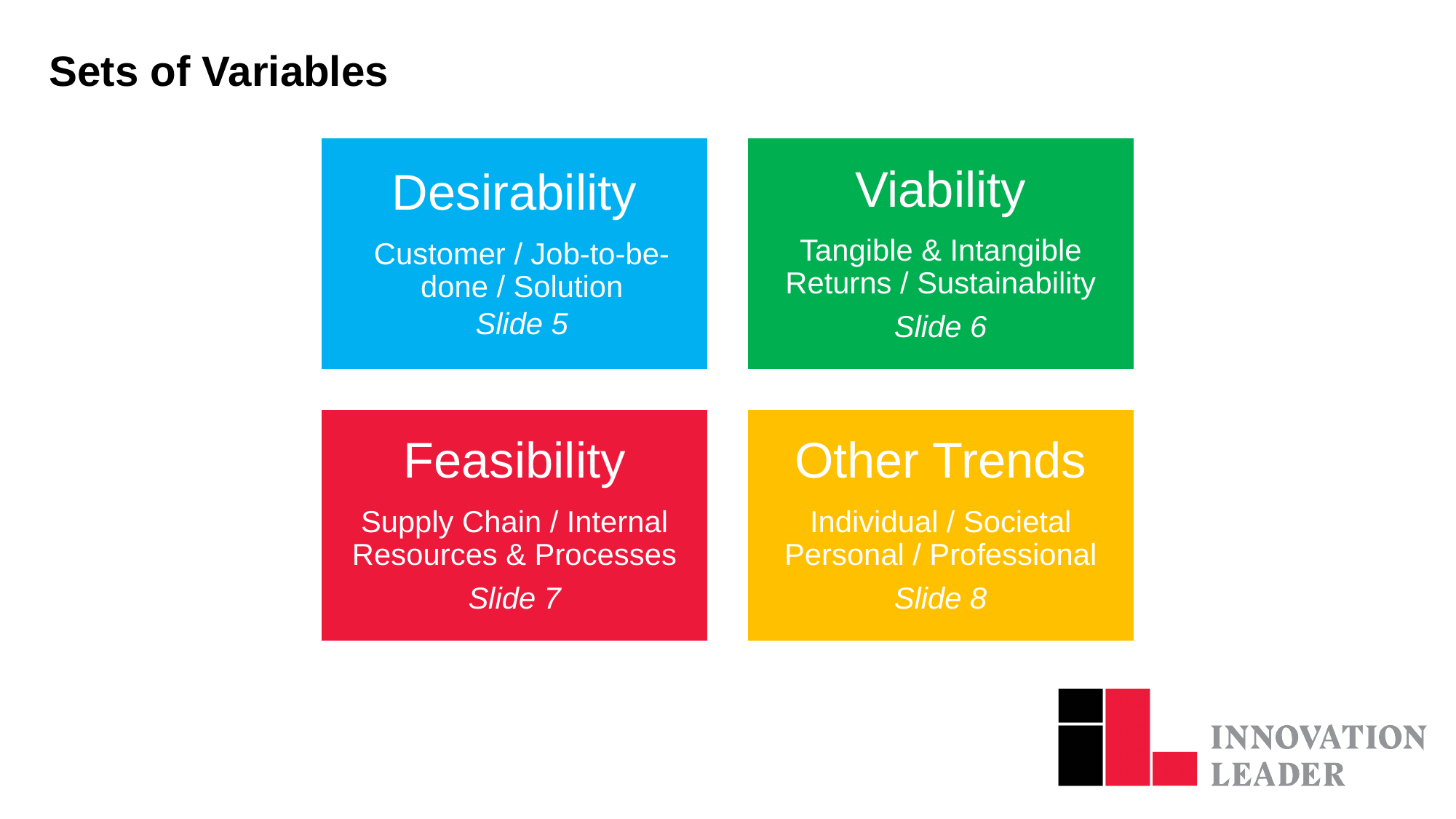

Sets of Variables

Desirability
Customer / Job-to-be-done / Solution
Slide 5
Viability
Tangible & Intangible Returns / Sustainability
Slide 6
Feasibility
Supply Chain / Internal Resources & Processes
Slide 7
Other Trends
Individual / Societal Personal / Professional
Slide 8